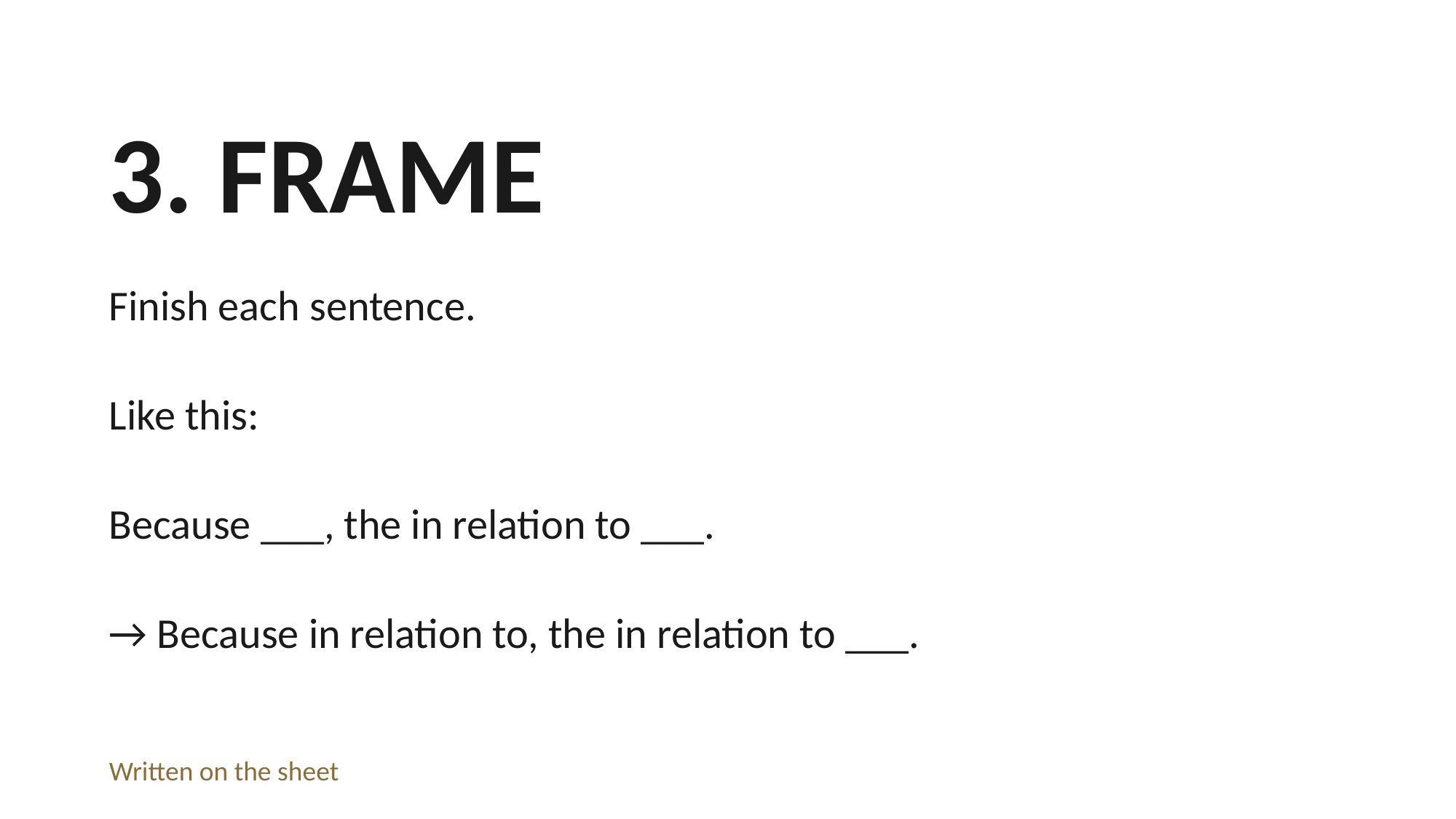

3. FRAME
Finish each sentence.
Like this:
Because ___, the in relation to ___.
→ Because in relation to, the in relation to ___.
Written on the sheet